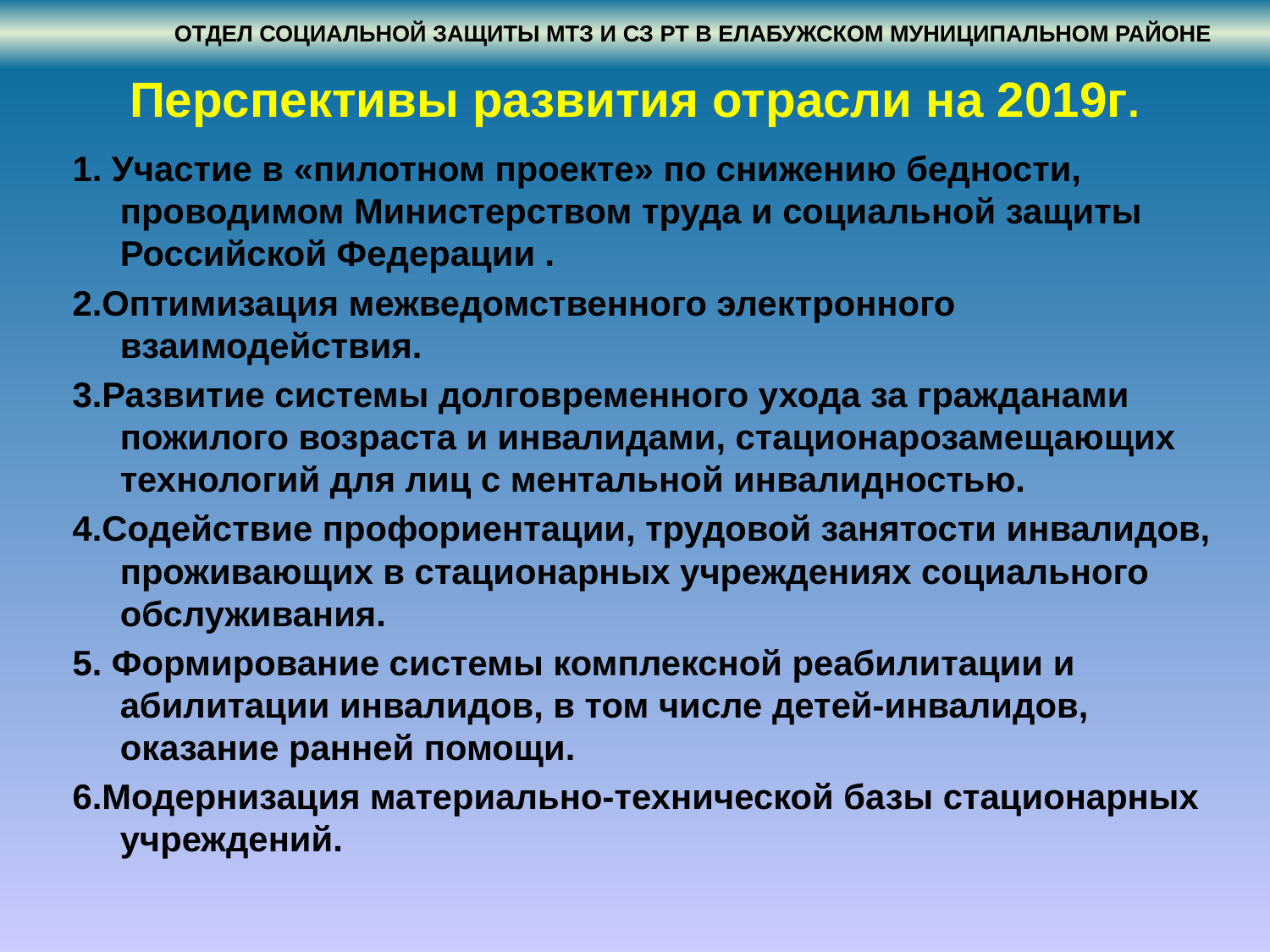

ОТДЕЛ СОЦИАЛЬНОЙ ЗАЩИТЫ МТЗ И СЗ РТ В ЕЛАБУЖСКОМ МУНИЦИПАЛЬНОМ РАЙОНЕ
# Перспективы развития отрасли на 2019г.
1. Участие в «пилотном проекте» по снижению бедности, проводимом Министерством труда и социальной защиты Российской Федерации .
2.Оптимизация межведомственного электронного взаимодействия.
3.Развитие системы долговременного ухода за гражданами пожилого возраста и инвалидами, стационарозамещающих технологий для лиц с ментальной инвалидностью.
4.Содействие профориентации, трудовой занятости инвалидов, проживающих в стационарных учреждениях социального обслуживания.
5. Формирование системы комплексной реабилитации и абилитации инвалидов, в том числе детей-инвалидов, оказание ранней помощи.
6.Модернизация материально-технической базы стационарных учреждений.